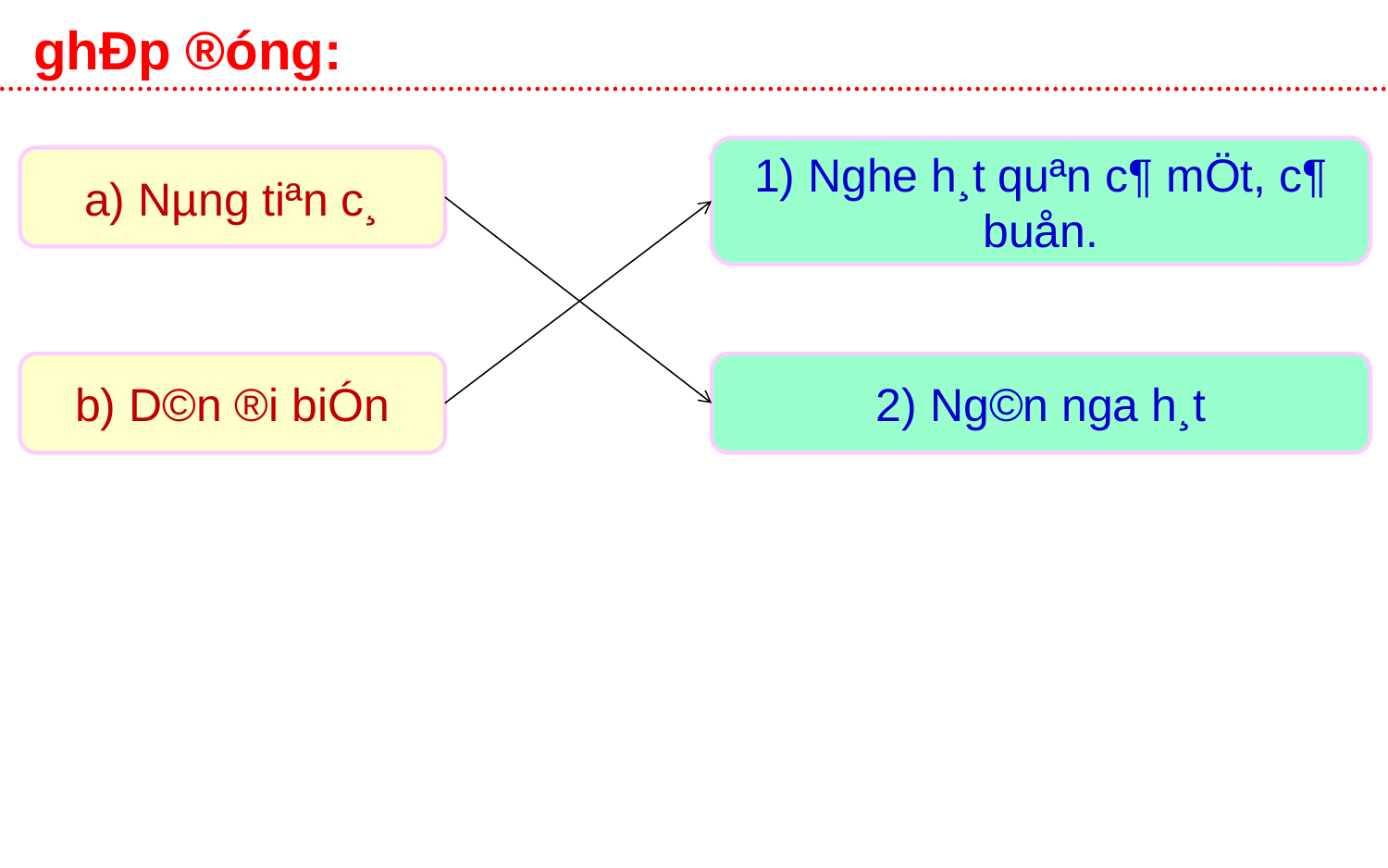

ghÐp ®óng:

1) Nghe h¸t quªn c¶ mÖt, c¶ buån.
a) Nµng tiªn c¸
b) D©n ®i biÓn
2) Ng©n nga h¸t